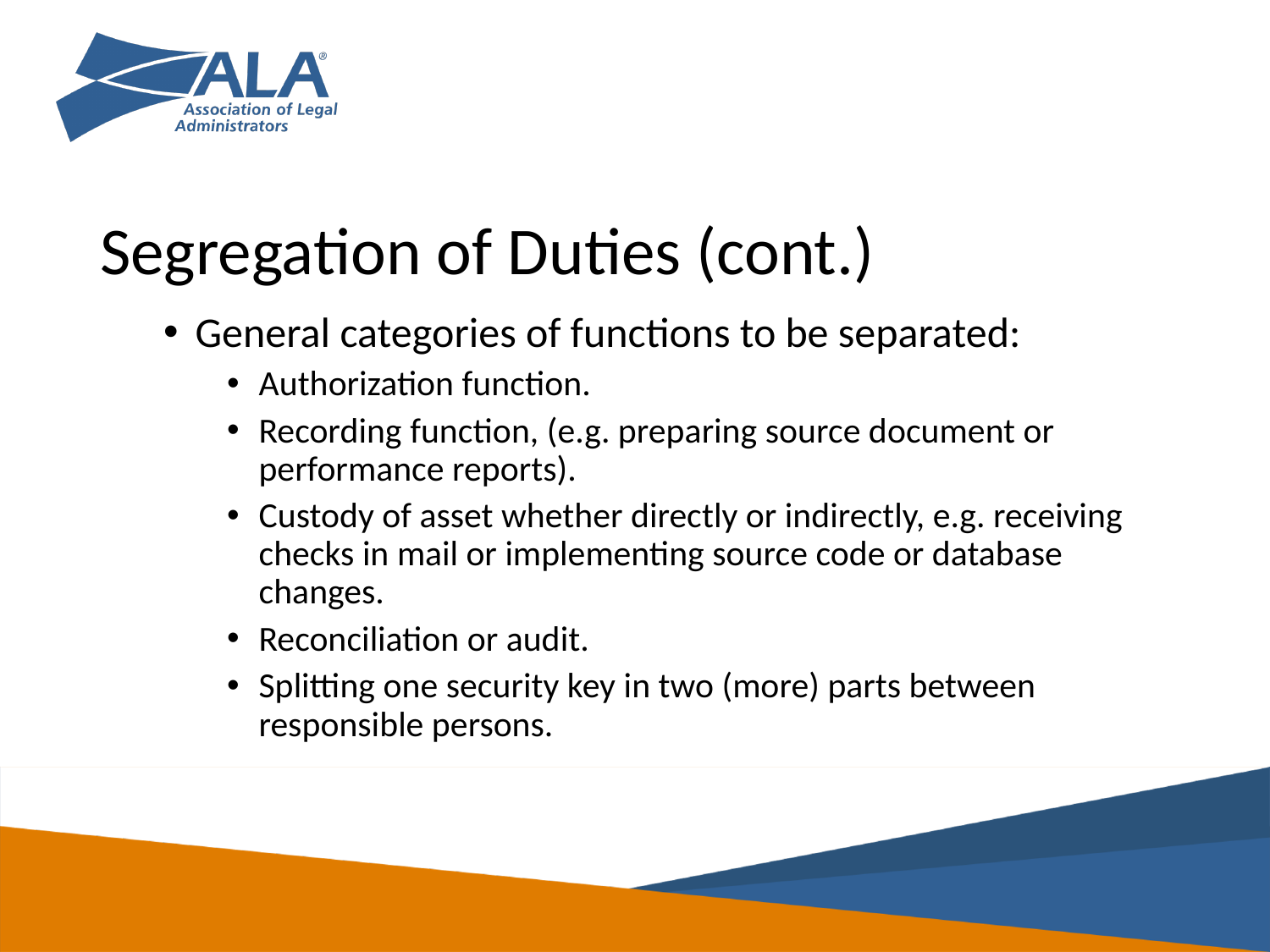

# Segregation of Duties (cont.)
General categories of functions to be separated:
Authorization function.
Recording function, (e.g. preparing source document or performance reports).
Custody of asset whether directly or indirectly, e.g. receiving checks in mail or implementing source code or database changes.
Reconciliation or audit.
Splitting one security key in two (more) parts between responsible persons.